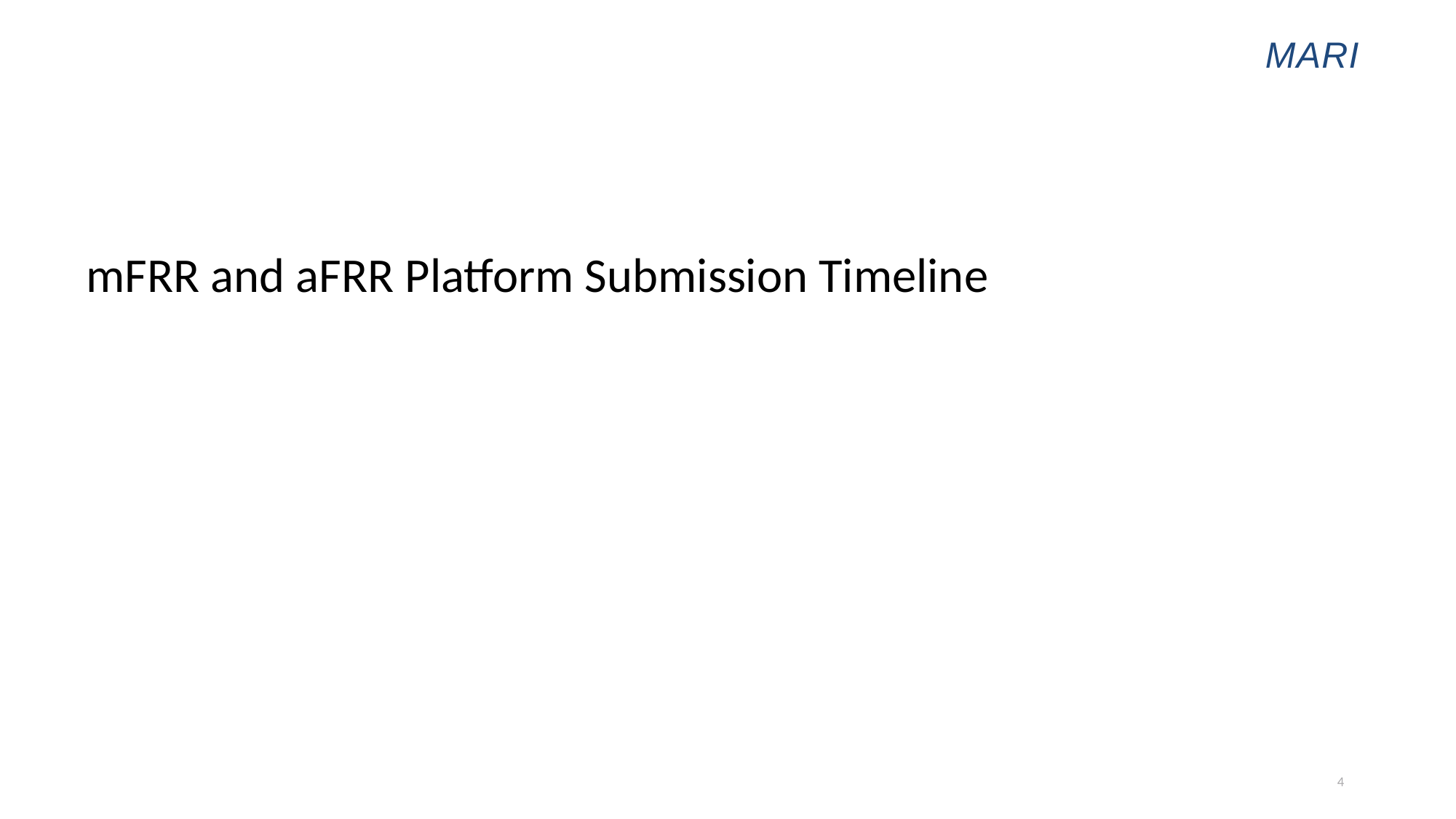

mFRR and aFRR Platform Submission Timeline

4